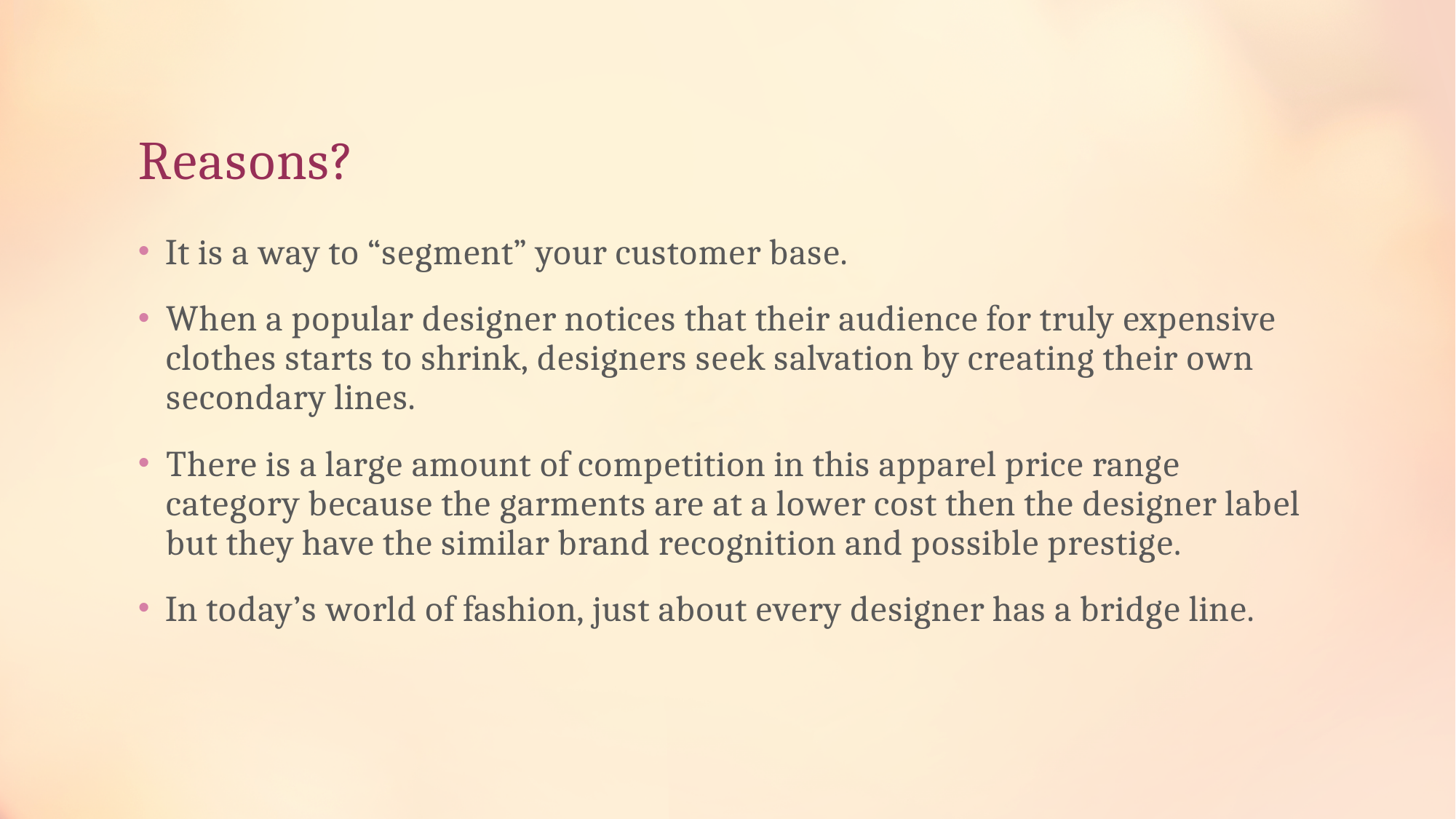

# Reasons?
It is a way to “segment” your customer base.
When a popular designer notices that their audience for truly expensive clothes starts to shrink, designers seek salvation by creating their own secondary lines.
There is a large amount of competition in this apparel price range category because the garments are at a lower cost then the designer label but they have the similar brand recognition and possible prestige.
In today’s world of fashion, just about every designer has a bridge line.